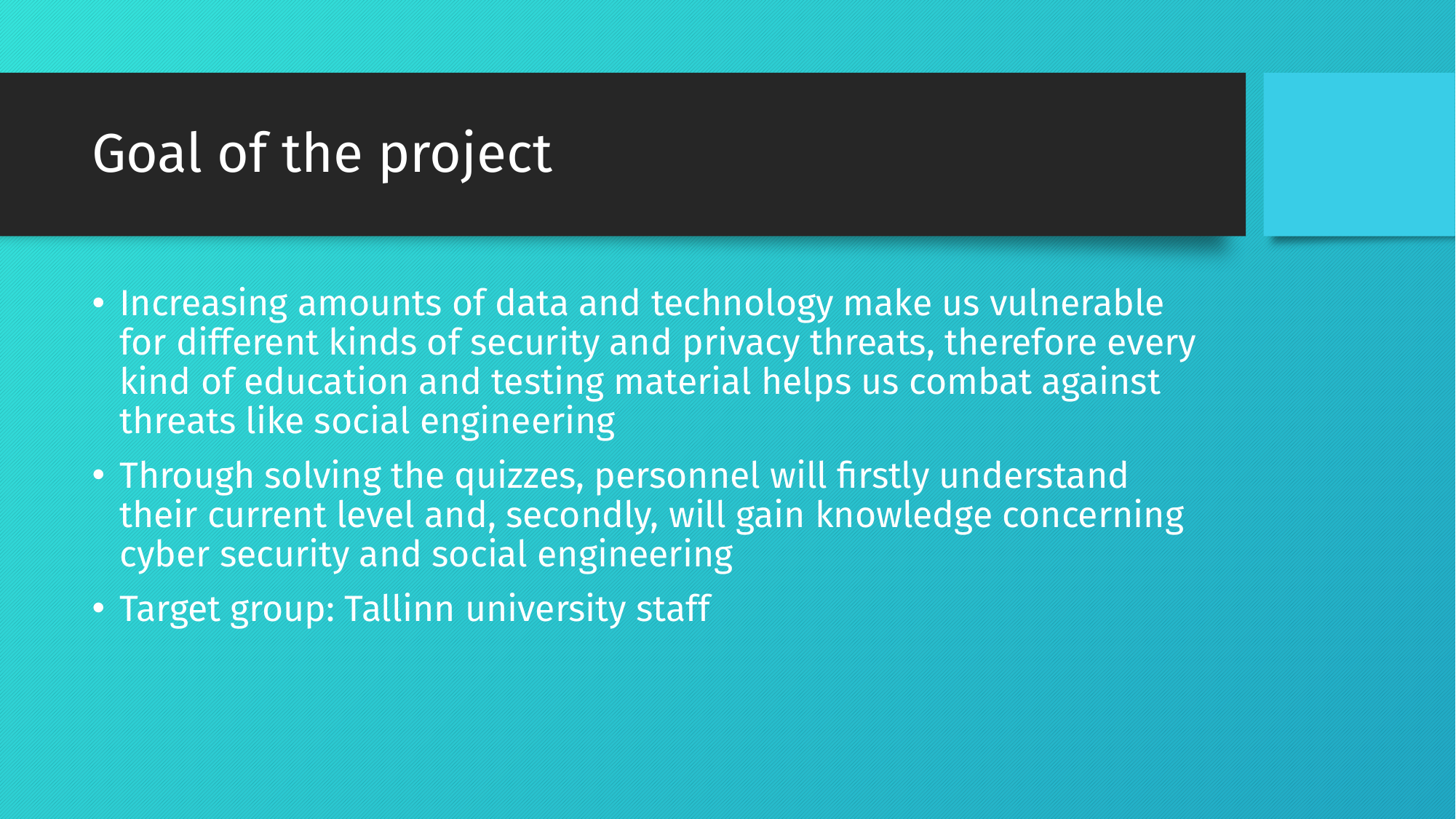

# Goal of the project
Increasing amounts of data and technology make us vulnerable for different kinds of security and privacy threats, therefore every kind of education and testing material helps us combat against threats like social engineering
Through solving the quizzes, personnel will firstly understand their current level and, secondly, will gain knowledge concerning cyber security and social engineering
Target group: Tallinn university staff